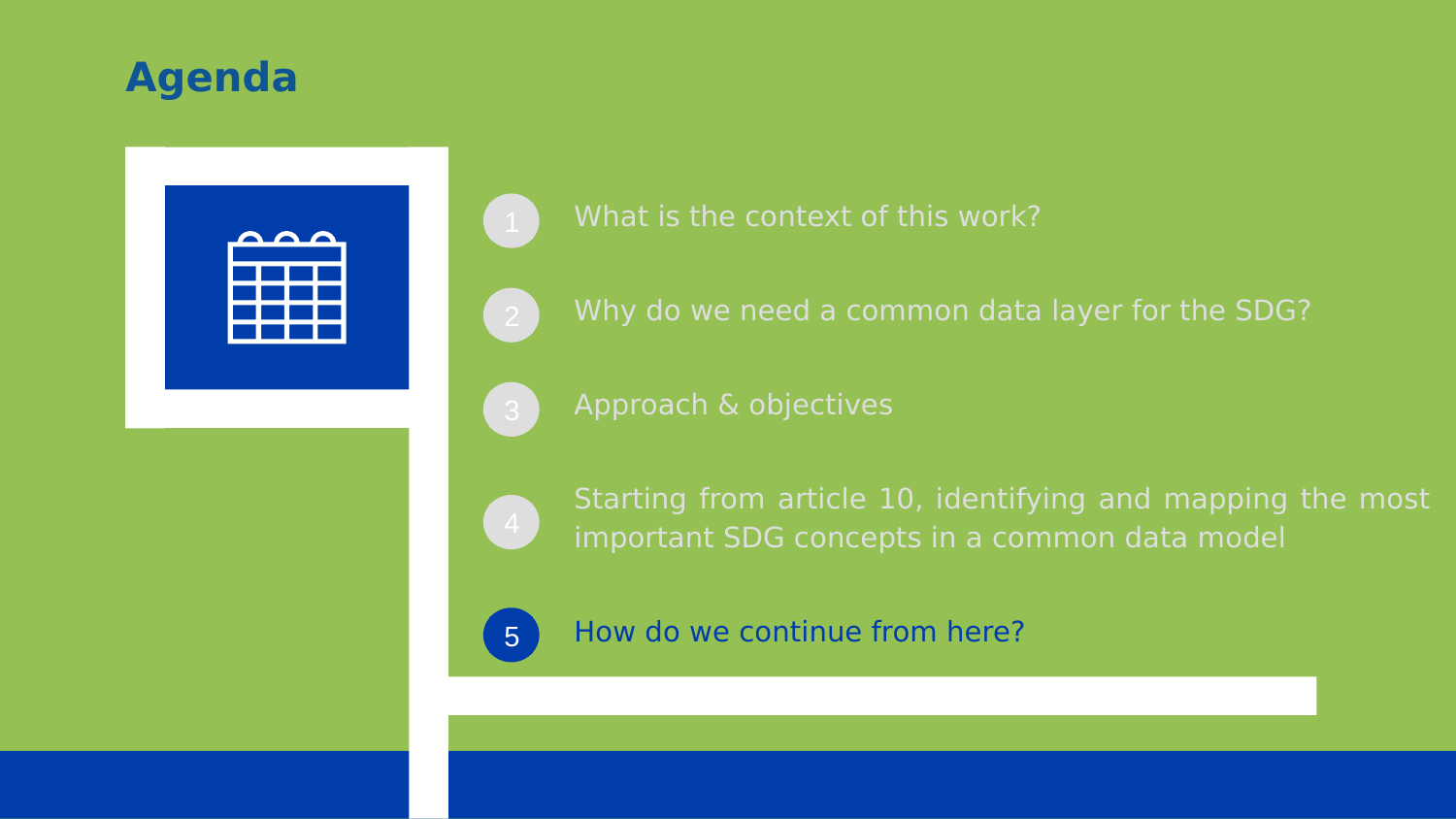

Agenda

1
What is the context of this work?

Why do we need a common data layer for the SDG?

Approach & objectives

Starting from article 10, identifying and mapping the most important SDG concepts in a common data model

How do we continue from here?

2

3

4

5

Footer
42